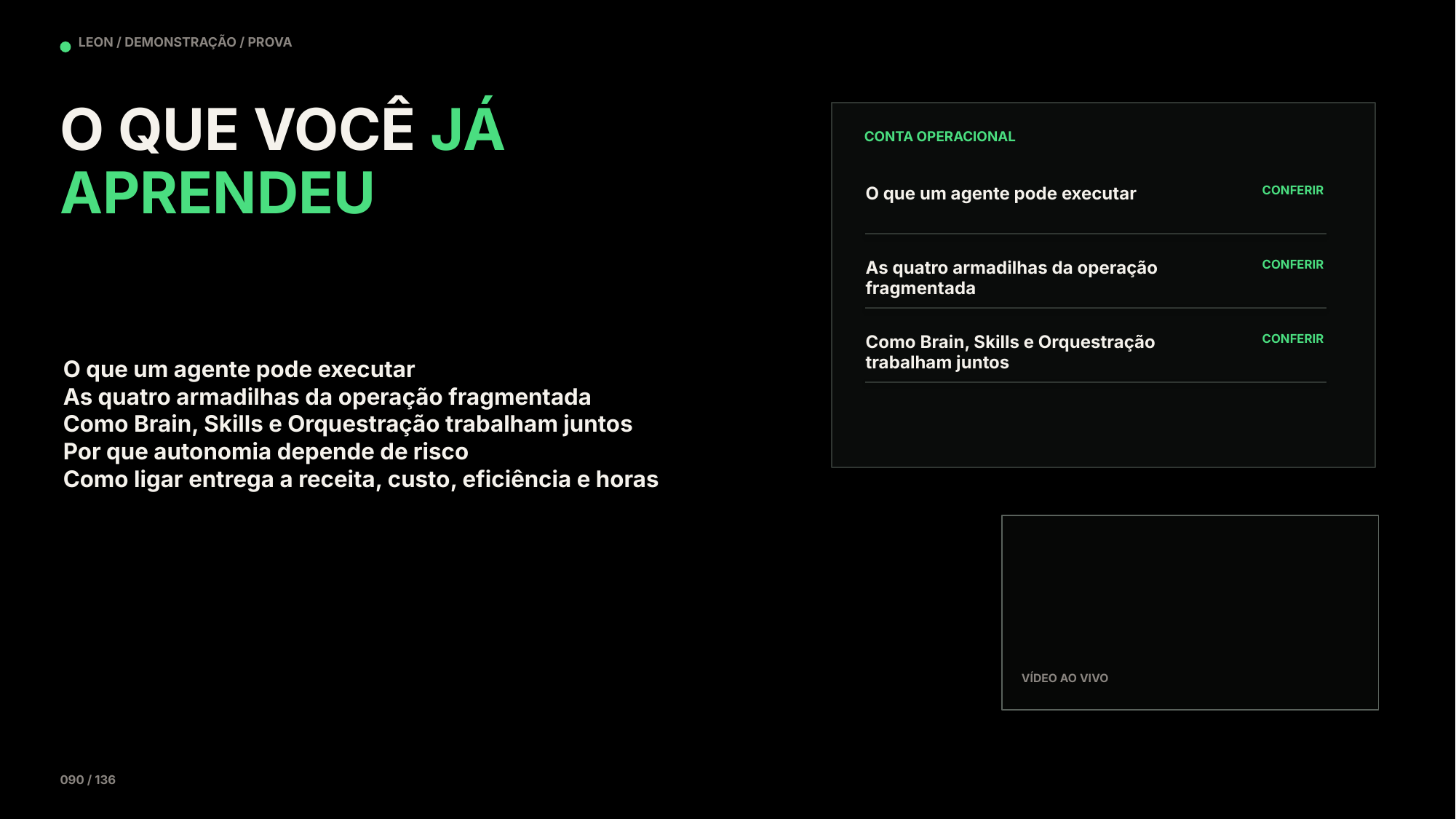

LEON / DEMONSTRAÇÃO / PROVA

O QUE VOCÊ JÁ APRENDEU

CONTA OPERACIONAL
O que um agente pode executar
CONFERIR
As quatro armadilhas da operação fragmentada
CONFERIR
Como Brain, Skills e Orquestração trabalham juntos
CONFERIR
O que um agente pode executar
As quatro armadilhas da operação fragmentada
Como Brain, Skills e Orquestração trabalham juntos
Por que autonomia depende de risco
Como ligar entrega a receita, custo, eficiência e horas

VÍDEO AO VIVO
090 / 136